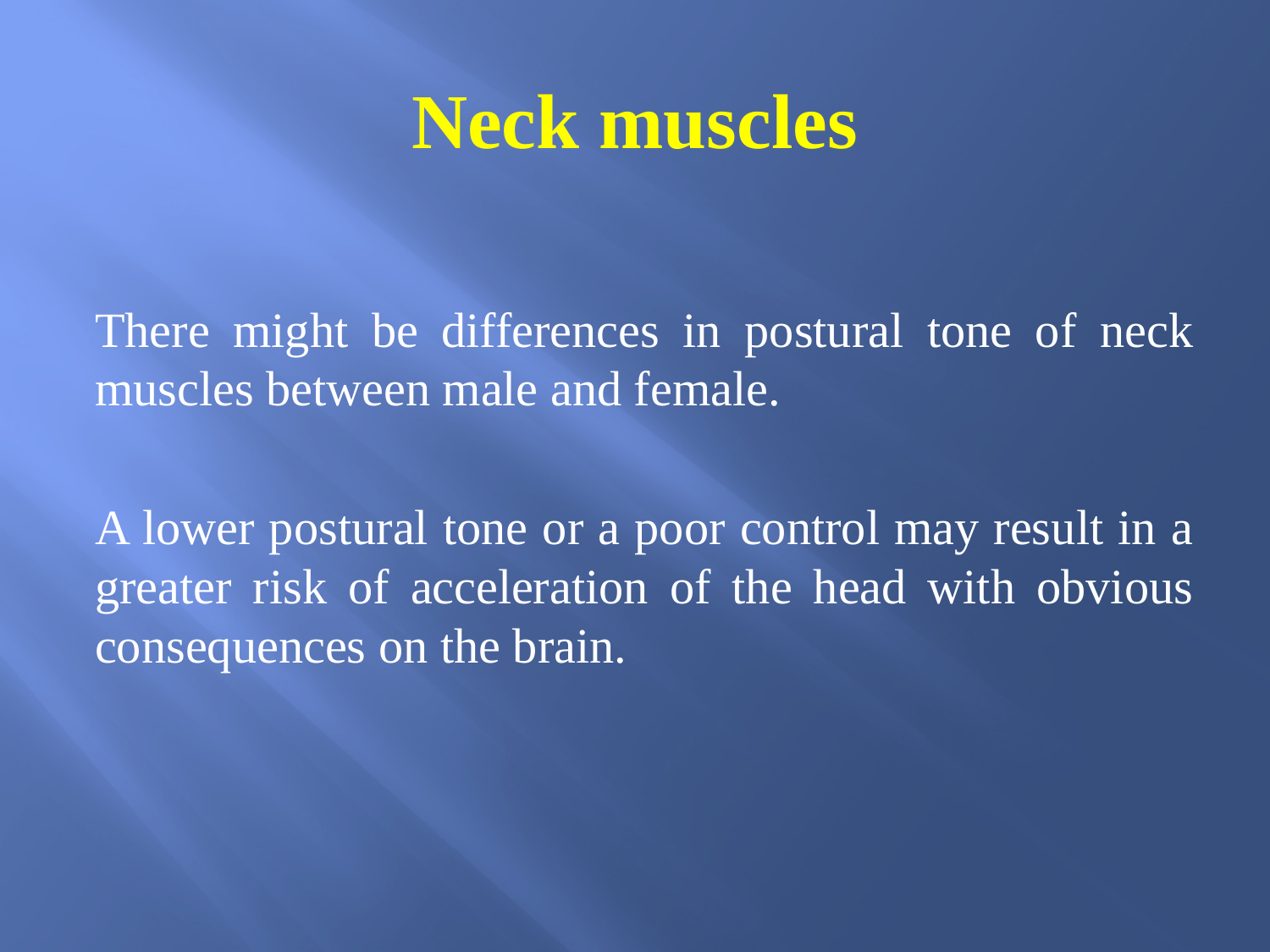

# Neck muscles

There might be differences in postural tone of neck muscles between male and female.

A lower postural tone or a poor control may result in a greater risk of acceleration of the head with obvious consequences on the brain.